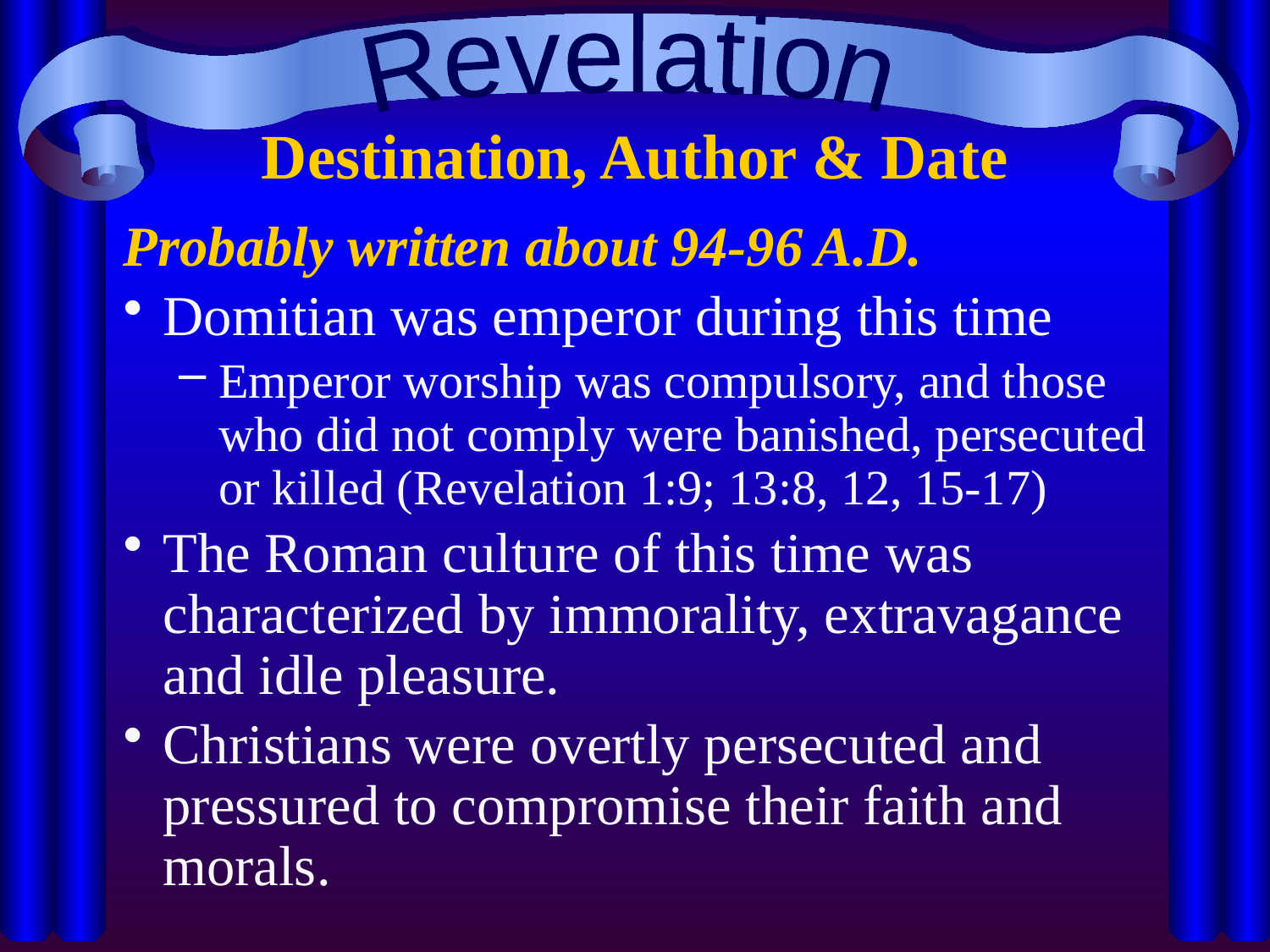

Revelation
# Destination, Author & Date
Probably written about 94-96 A.D.
Domitian was emperor during this time
Emperor worship was compulsory, and those who did not comply were banished, persecuted or killed (Revelation 1:9; 13:8, 12, 15-17)
The Roman culture of this time was characterized by immorality, extravagance and idle pleasure.
Christians were overtly persecuted and pressured to compromise their faith and morals.